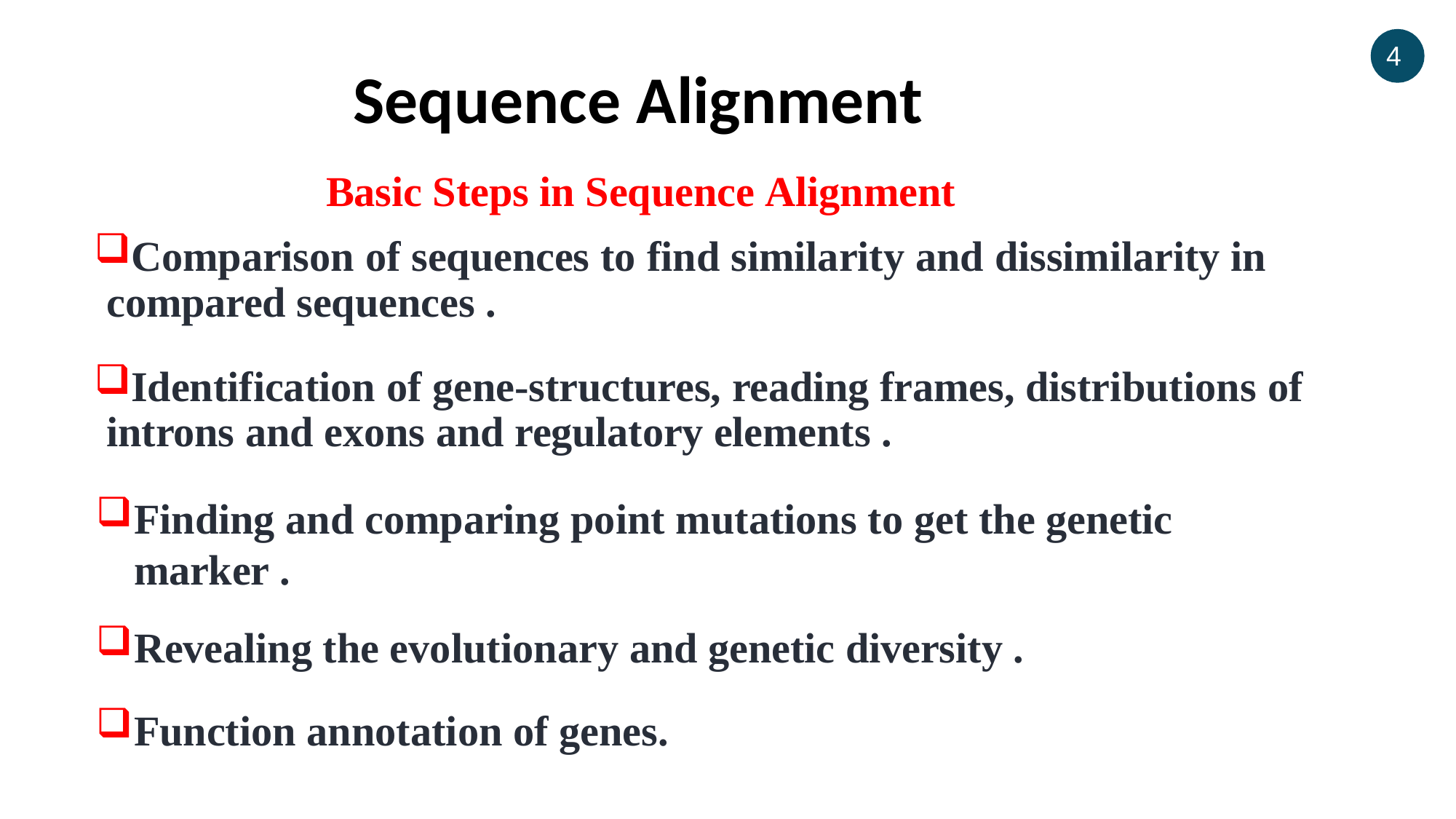

4
# Sequence Alignment
Basic Steps in Sequence Alignment
Comparison of sequences to find similarity and dissimilarity in  compared sequences .
Identification of gene-structures, reading frames, distributions of  introns and exons and regulatory elements .
Finding and comparing point mutations to get the genetic marker .
Revealing the evolutionary and genetic diversity .
Function annotation of genes.